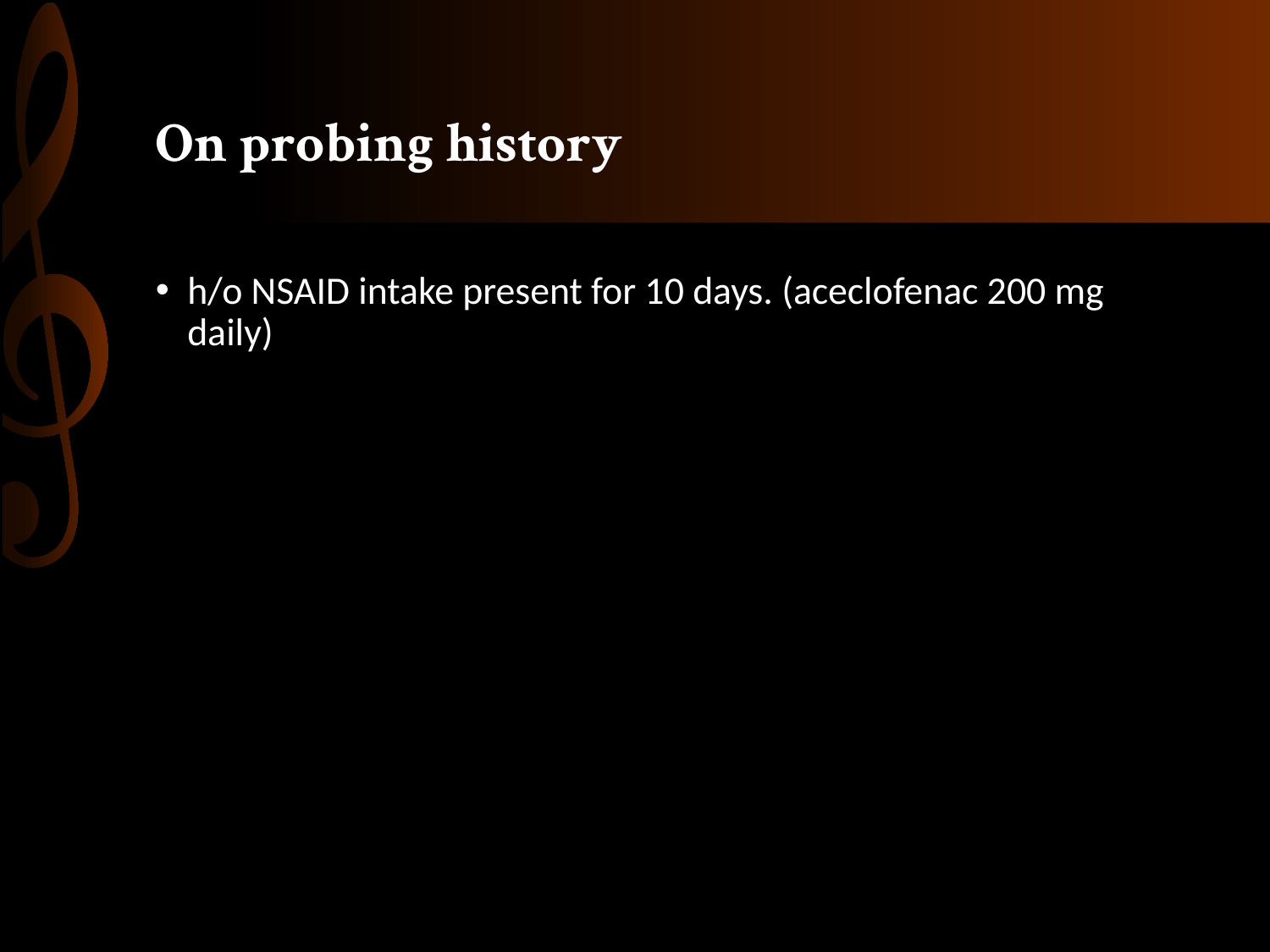

# On probing history
h/o NSAID intake present for 10 days. (aceclofenac 200 mg daily)